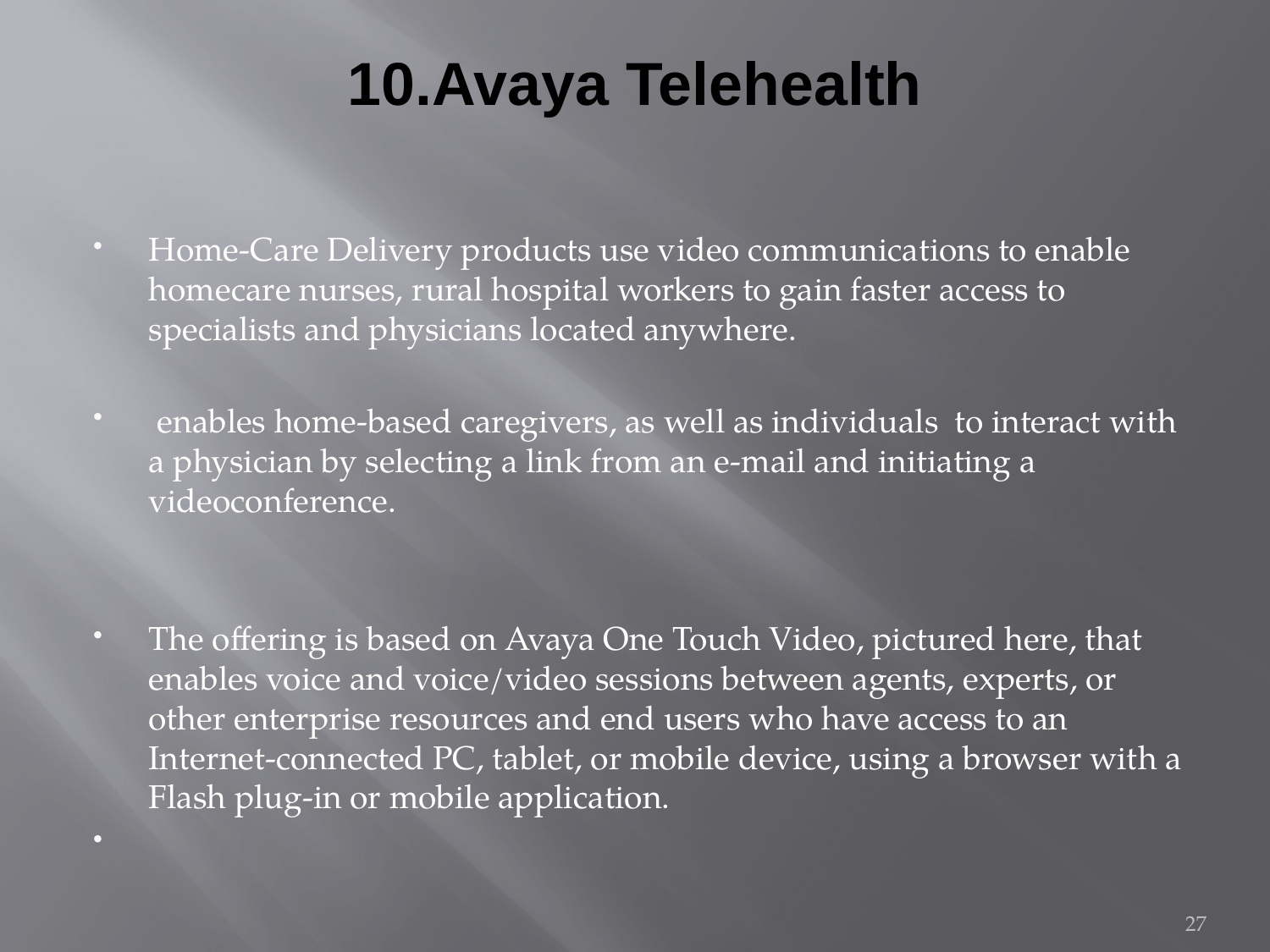

# 10.Avaya Telehealth
Home-Care Delivery products use video communications to enable homecare nurses, rural hospital workers to gain faster access to specialists and physicians located anywhere.

 enables home-based caregivers, as well as individuals  to interact with a physician by selecting a link from an e-mail and initiating a videoconference.

The offering is based on Avaya One Touch Video, pictured here, that enables voice and voice/video sessions between agents, experts, or other enterprise resources and end users who have access to an Internet-connected PC, tablet, or mobile device, using a browser with a Flash plug-in or mobile application.

27